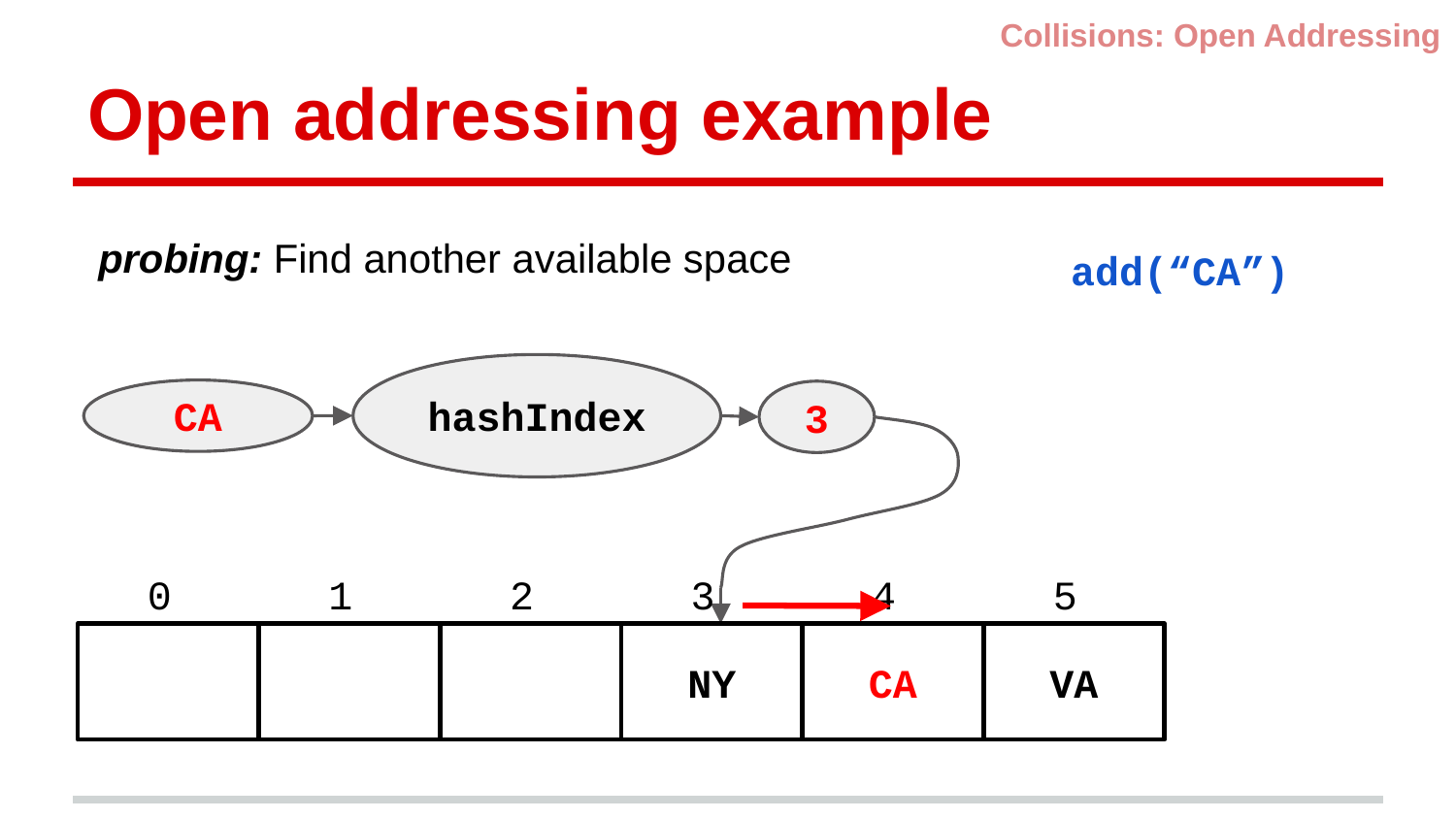

Collisions: Open Addressing

# Open addressing example
probing: Find another available space
add(“CA”)
hashIndex
CA
3

0
1
2
3
4
5

NY
CA
VA